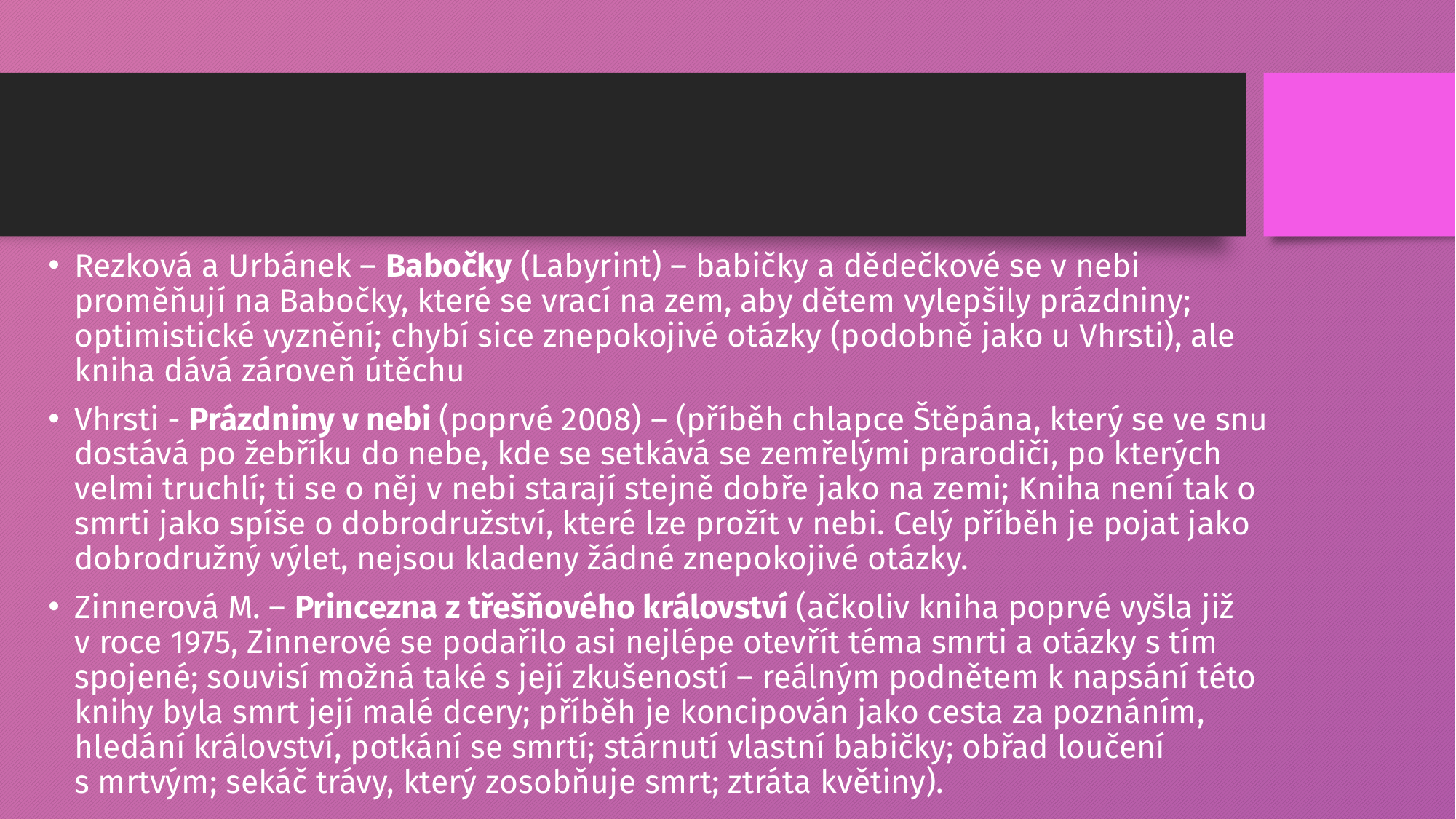

#
Rezková a Urbánek – Babočky (Labyrint) – babičky a dědečkové se v nebi proměňují na Babočky, které se vrací na zem, aby dětem vylepšily prázdniny; optimistické vyznění; chybí sice znepokojivé otázky (podobně jako u Vhrsti), ale kniha dává zároveň útěchu
Vhrsti - Prázdniny v nebi (poprvé 2008) – (příběh chlapce Štěpána, který se ve snu dostává po žebříku do nebe, kde se setkává se zemřelými prarodiči, po kterých velmi truchlí; ti se o něj v nebi starají stejně dobře jako na zemi; Kniha není tak o smrti jako spíše o dobrodružství, které lze prožít v nebi. Celý příběh je pojat jako dobrodružný výlet, nejsou kladeny žádné znepokojivé otázky.
Zinnerová M. – Princezna z třešňového království (ačkoliv kniha poprvé vyšla již v roce 1975, Zinnerové se podařilo asi nejlépe otevřít téma smrti a otázky s tím spojené; souvisí možná také s její zkušeností – reálným podnětem k napsání této knihy byla smrt její malé dcery; příběh je koncipován jako cesta za poznáním, hledání království, potkání se smrtí; stárnutí vlastní babičky; obřad loučení s mrtvým; sekáč trávy, který zosobňuje smrt; ztráta květiny).